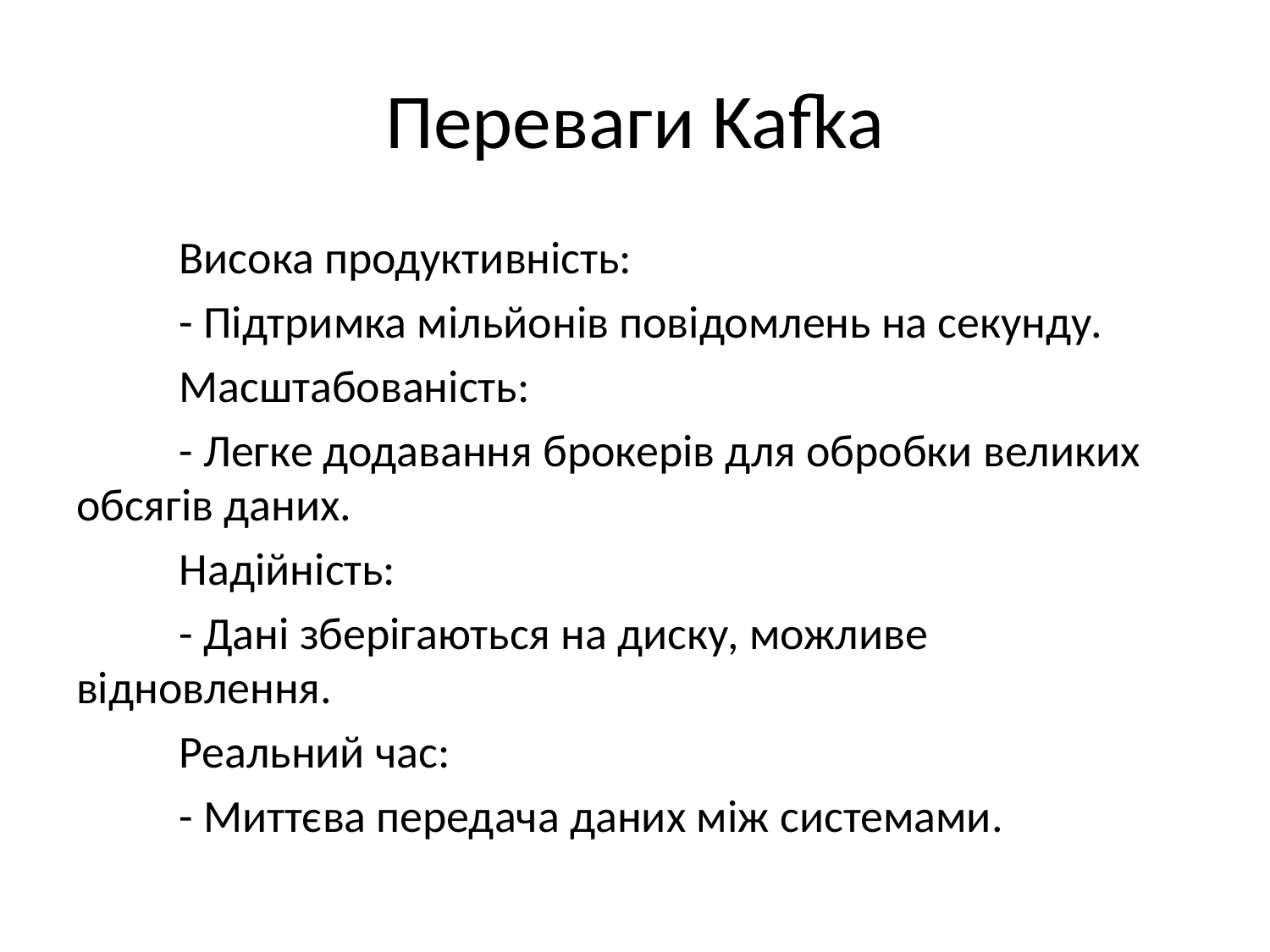

# Переваги Kafka
	Висока продуктивність:
	- Підтримка мільйонів повідомлень на секунду.
	Масштабованість:
	- Легке додавання брокерів для обробки великих обсягів даних.
	Надійність:
	- Дані зберігаються на диску, можливе відновлення.
	Реальний час:
	- Миттєва передача даних між системами.